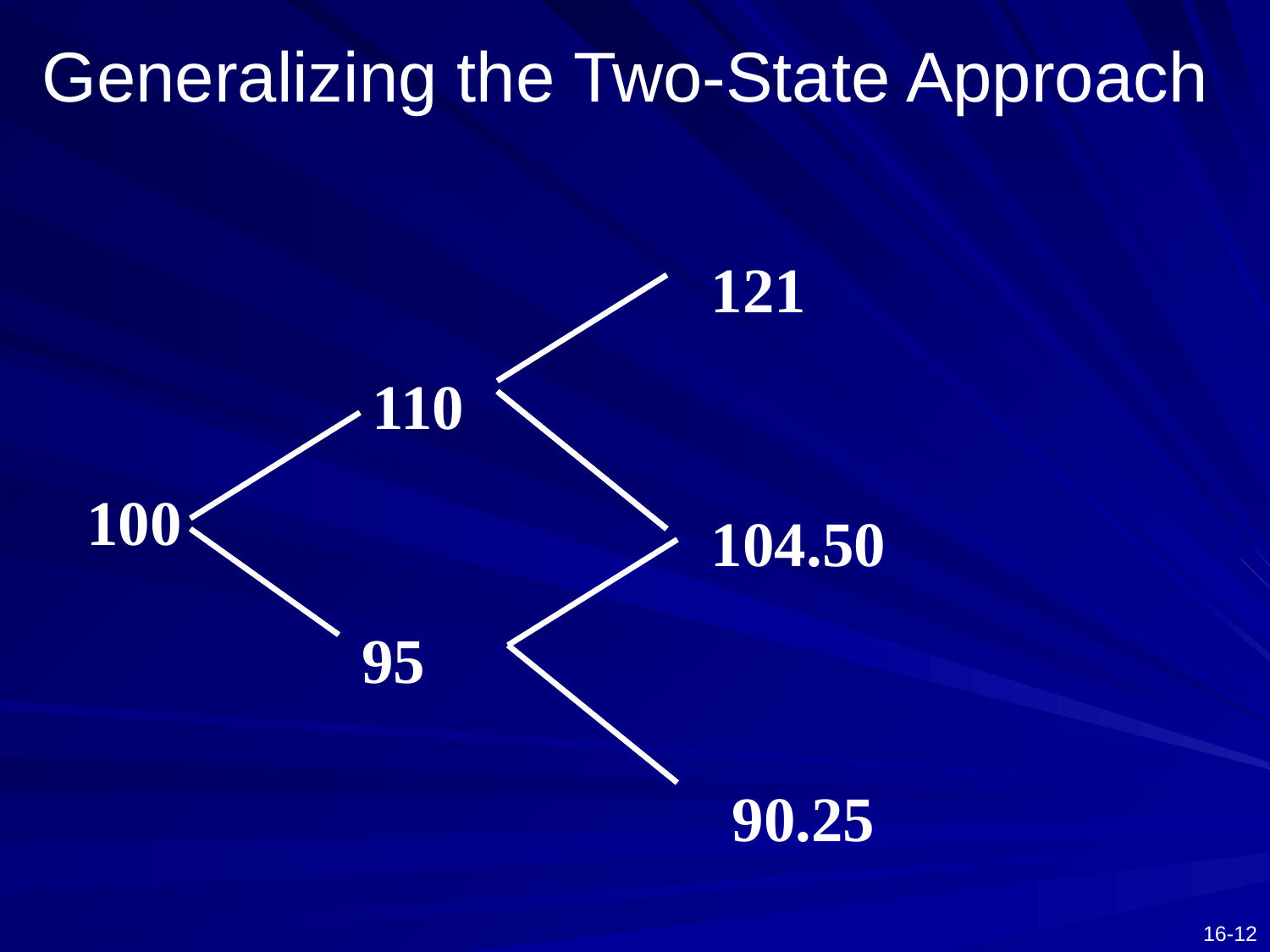

# Generalizing the Two-State Approach
121

110

100
104.50

95

90.25